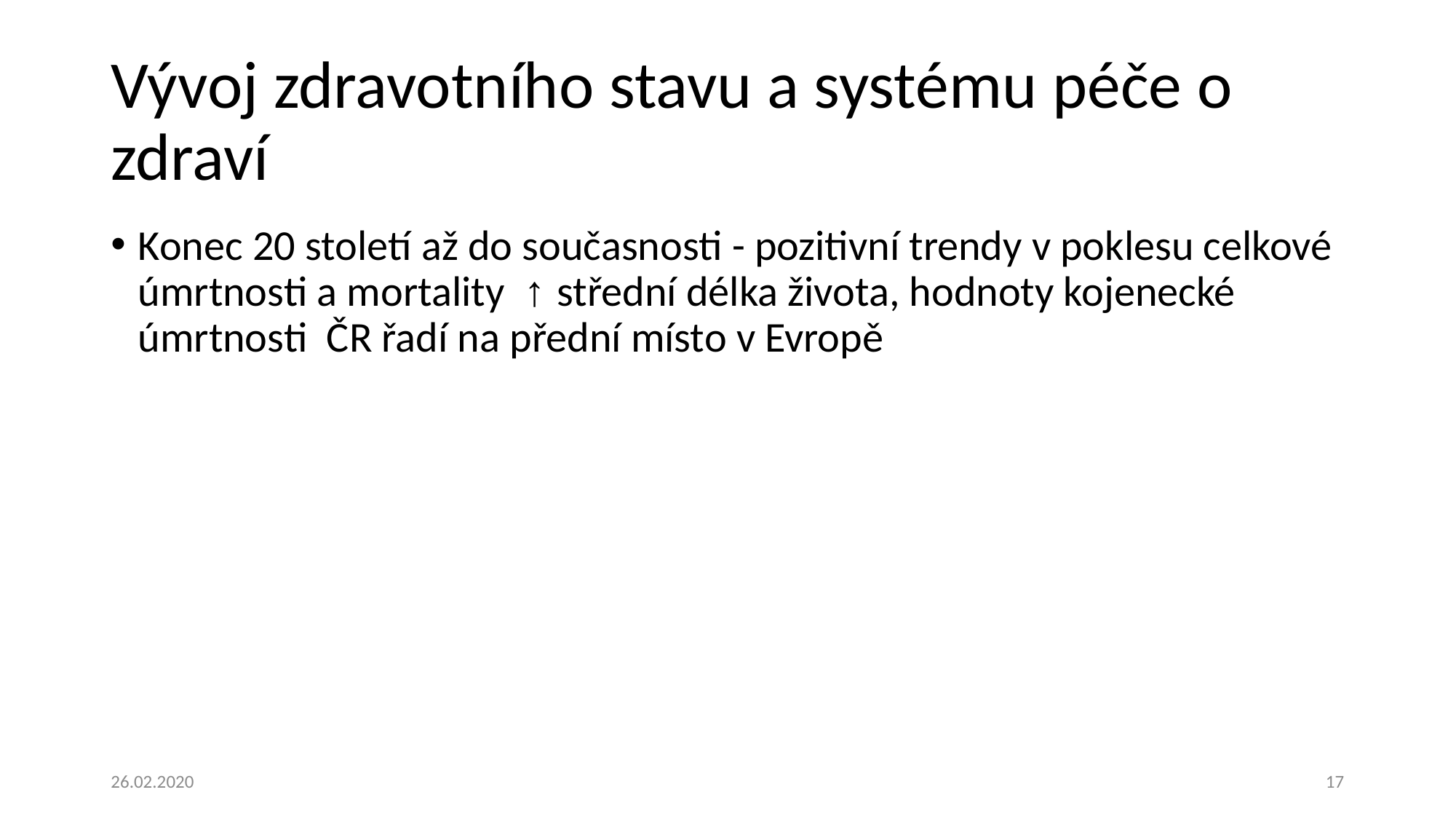

# Vývoj zdravotního stavu a systému péče o zdraví
Konec 20 století až do současnosti - pozitivní trendy v poklesu celkové úmrtnosti a mortality  ↑ střední délka života, hodnoty kojenecké úmrtnosti  ČR řadí na přední místo v Evropě
26.02.2020
17